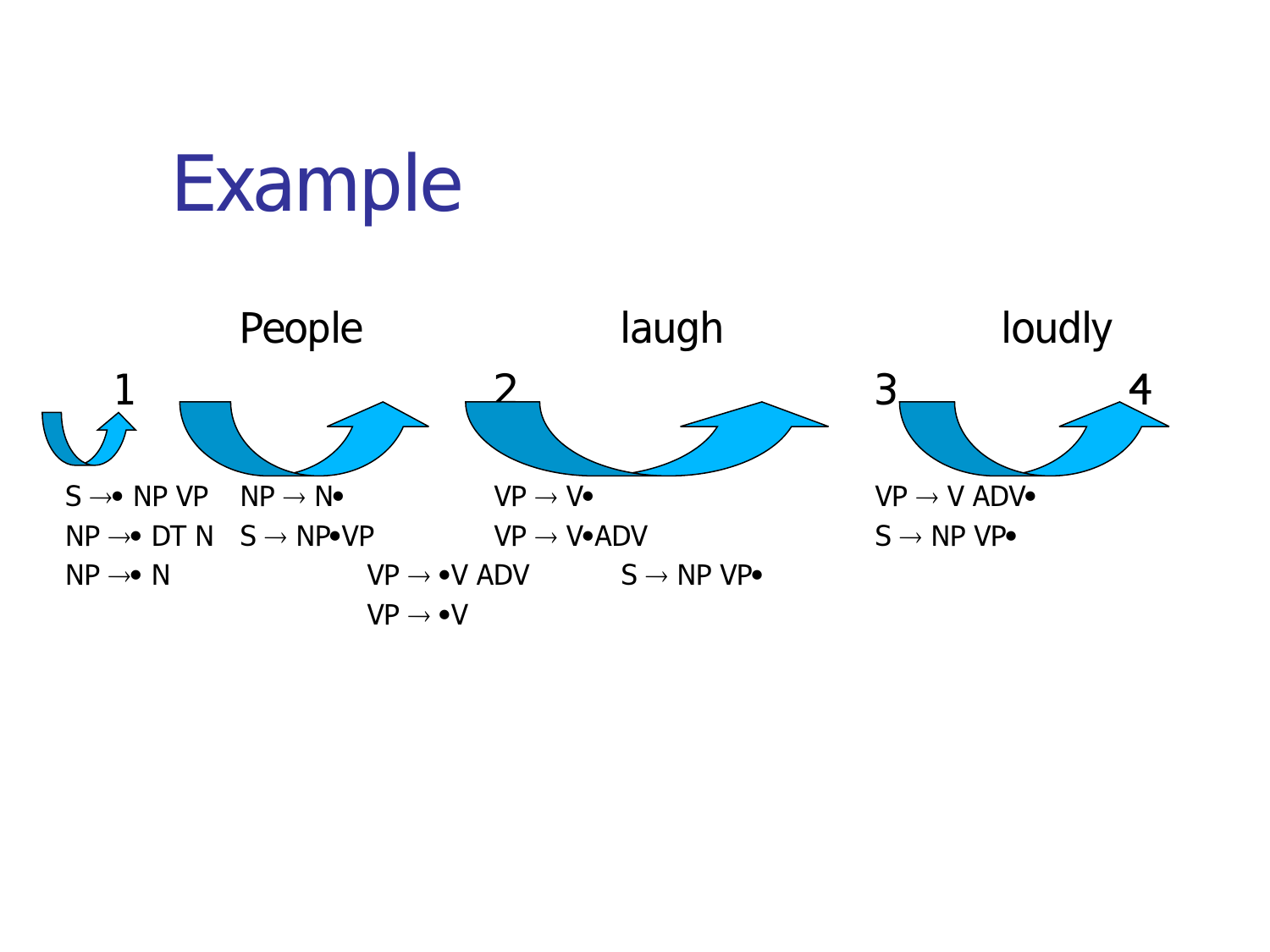

# Example
		People 		laugh			loudly
	1			2			3		4

S →• NP VP	NP → N•		VP → V•			VP → V ADV•
NP →• DT N	S → NP•VP	VP → V•ADV		S → NP VP•
NP →• N		VP → •V ADV	S → NP VP•
			VP → •V